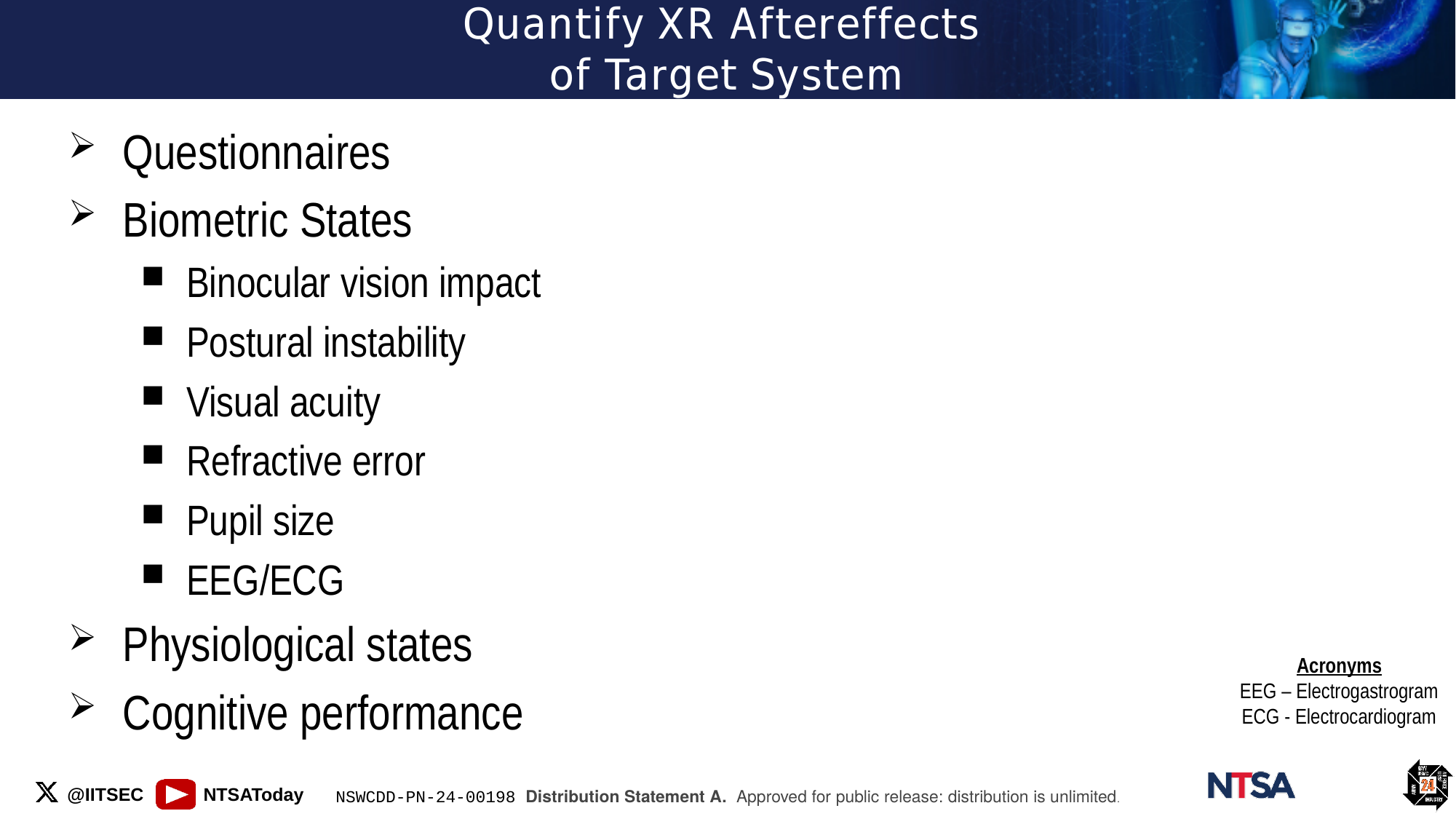

# Quantify XR Aftereffects of Target System
Questionnaires
Biometric States
Binocular vision impact
Postural instability
Visual acuity
Refractive error
Pupil size
EEG/ECG
Physiological states
Cognitive performance

Acronyms
EEG – Electrogastrogram
ECG - Electrocardiogram